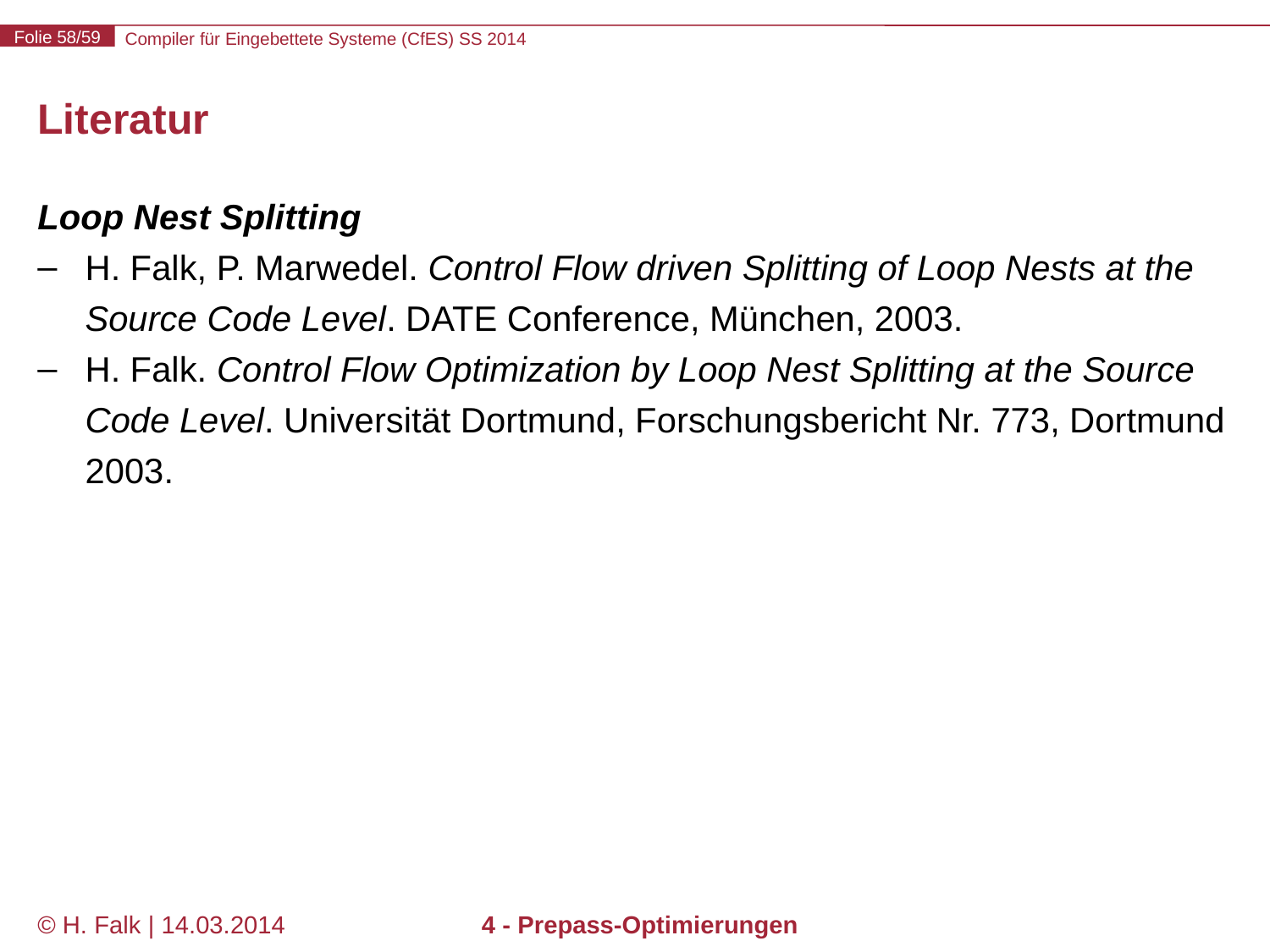

# Literatur
Loop Nest Splitting
H. Falk, P. Marwedel. Control Flow driven Splitting of Loop Nests at the Source Code Level. DATE Conference, München, 2003.
H. Falk. Control Flow Optimization by Loop Nest Splitting at the Source Code Level. Universität Dortmund, Forschungsbericht Nr. 773, Dortmund 2003.
© H. Falk | 14.03.2014
4 - Prepass-Optimierungen